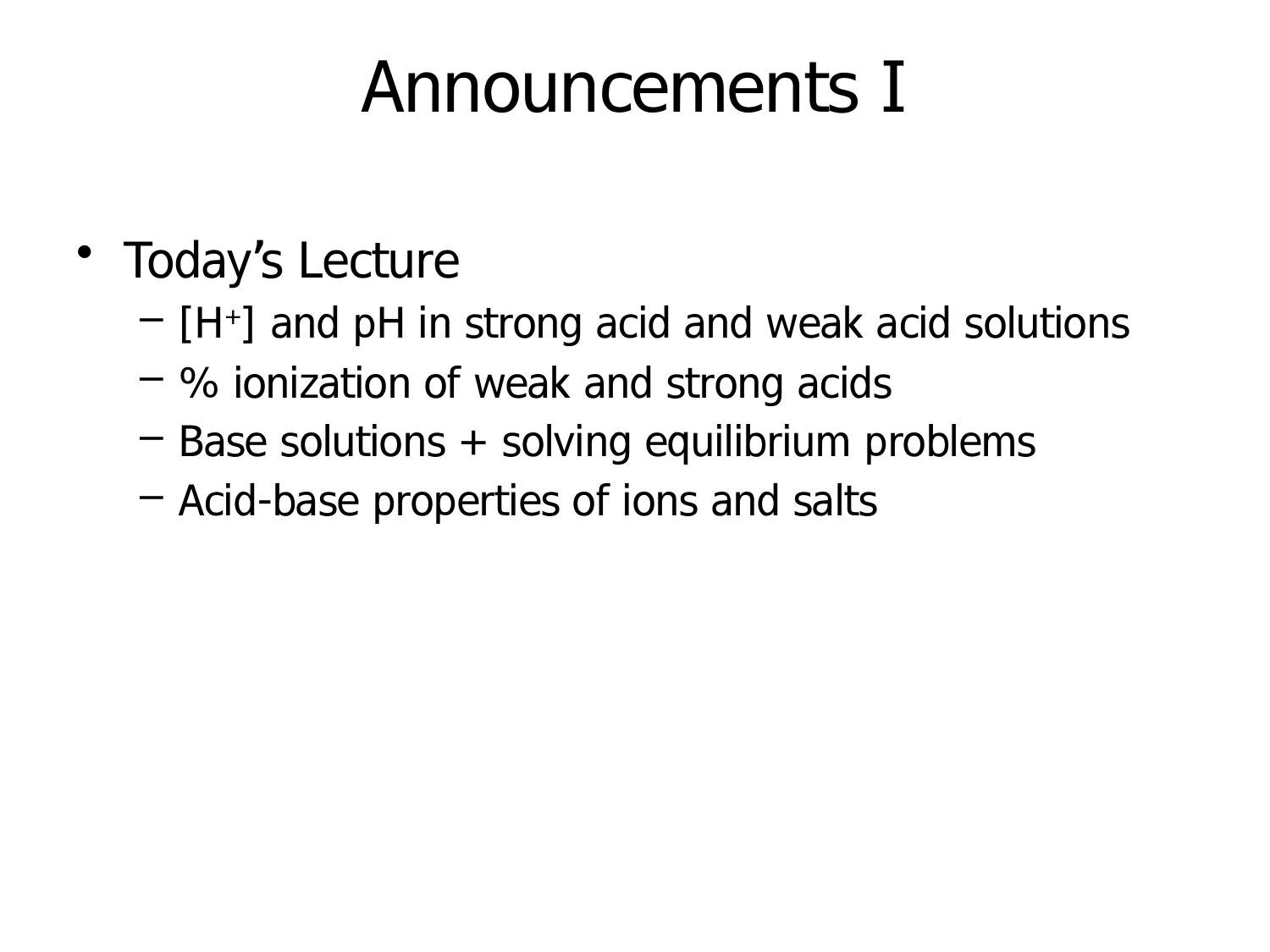

# Announcements I
Today’s Lecture
[H+] and pH in strong acid and weak acid solutions
% ionization of weak and strong acids
Base solutions + solving equilibrium problems
Acid-base properties of ions and salts